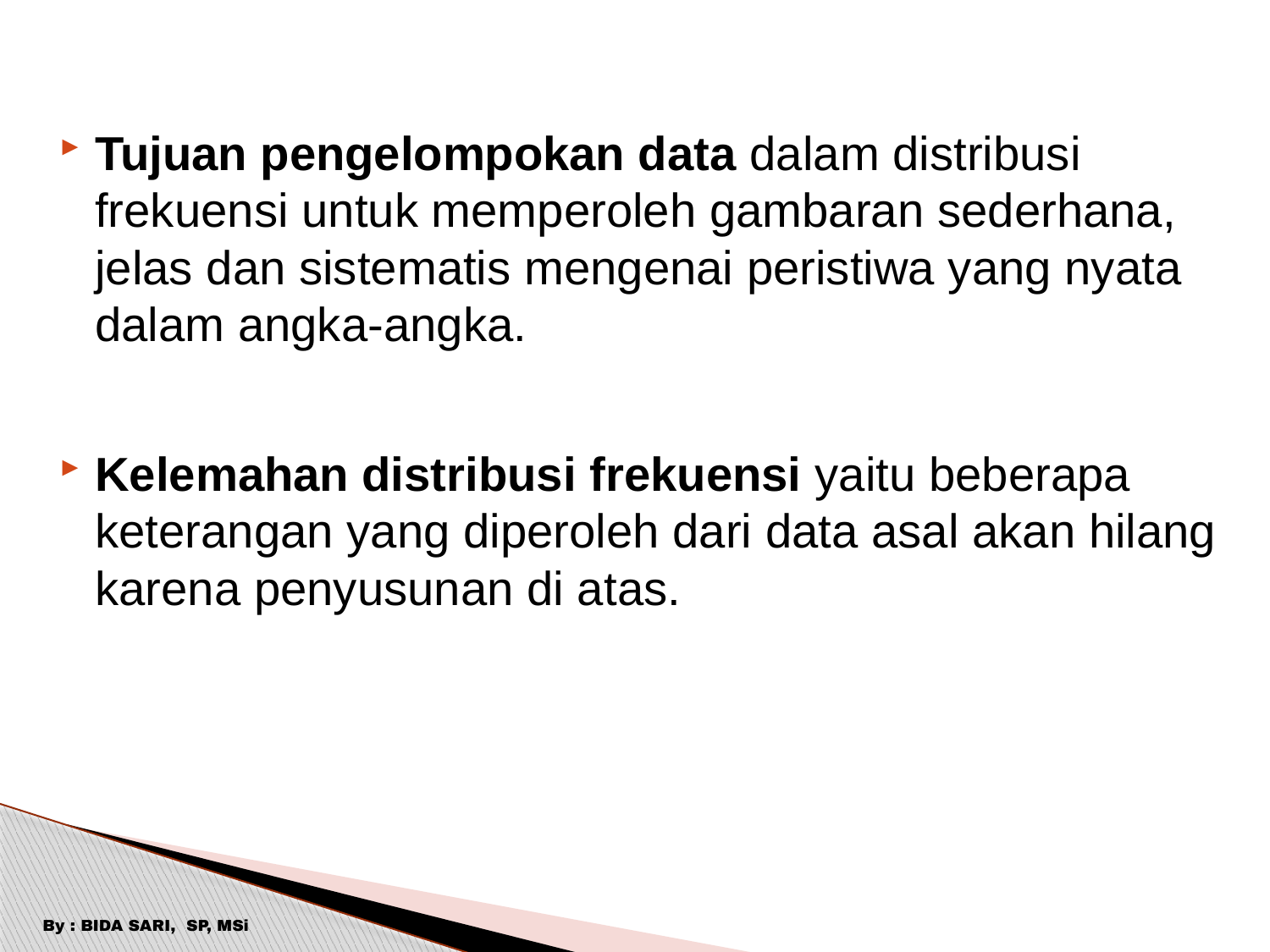

Tujuan pengelompokan data dalam distribusi frekuensi untuk memperoleh gambaran sederhana, jelas dan sistematis mengenai peristiwa yang nyata dalam angka-angka.

Kelemahan distribusi frekuensi yaitu beberapa keterangan yang diperoleh dari data asal akan hilang karena penyusunan di atas.
By : BIDA SARI,  SP, MSi